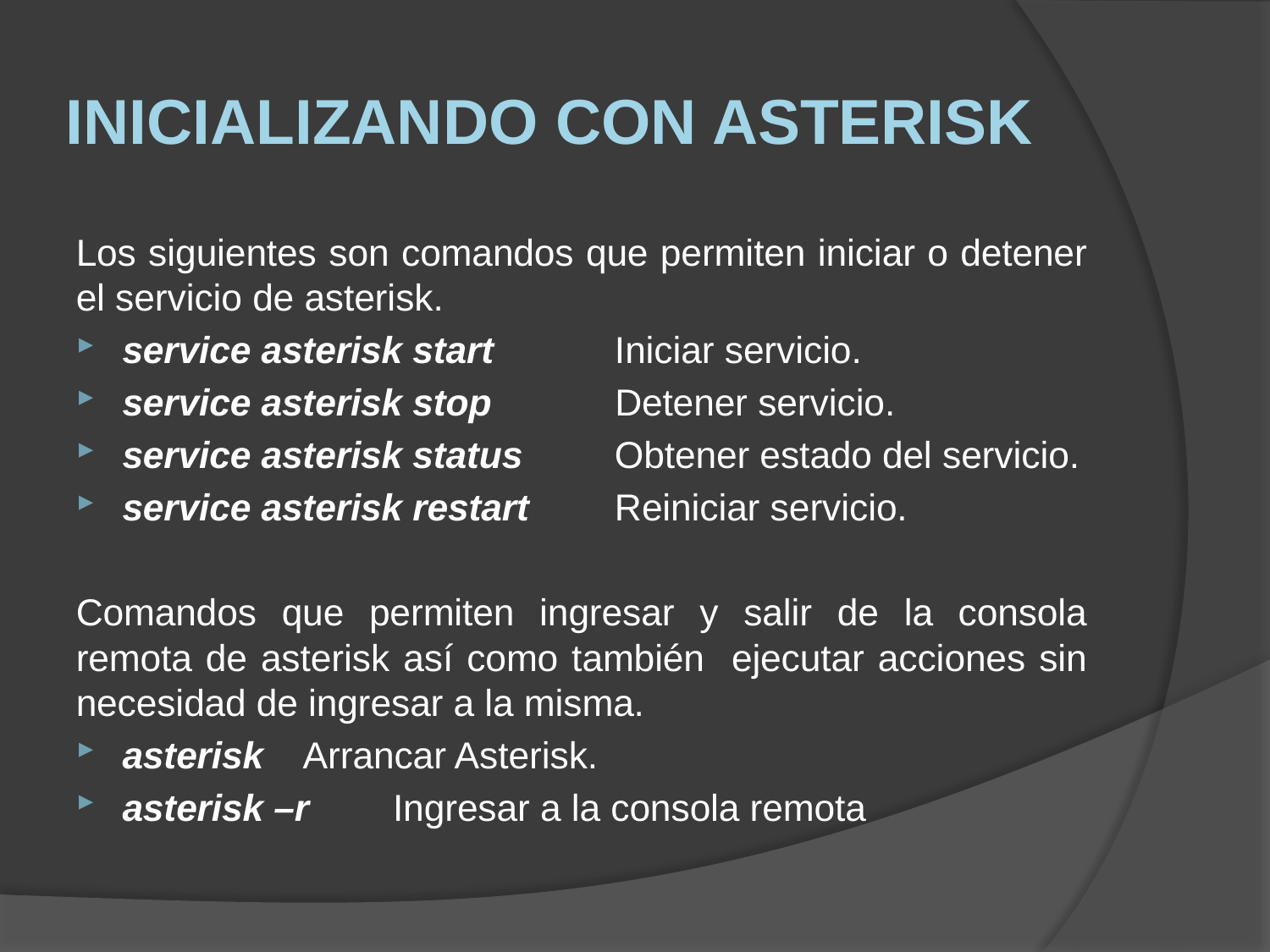

# Inicializando con Asterisk
Los siguientes son comandos que permiten iniciar o detener el servicio de asterisk.
service asterisk start	    Iniciar servicio.
service asterisk stop	    Detener servicio.
service asterisk status	    Obtener estado del servicio.
service asterisk restart	    Reiniciar servicio.

Comandos que permiten ingresar y salir de la consola remota de asterisk así como también  ejecutar acciones sin necesidad de ingresar a la misma.
asterisk			Arrancar Asterisk.
asterisk –r		Ingresar a la consola remota